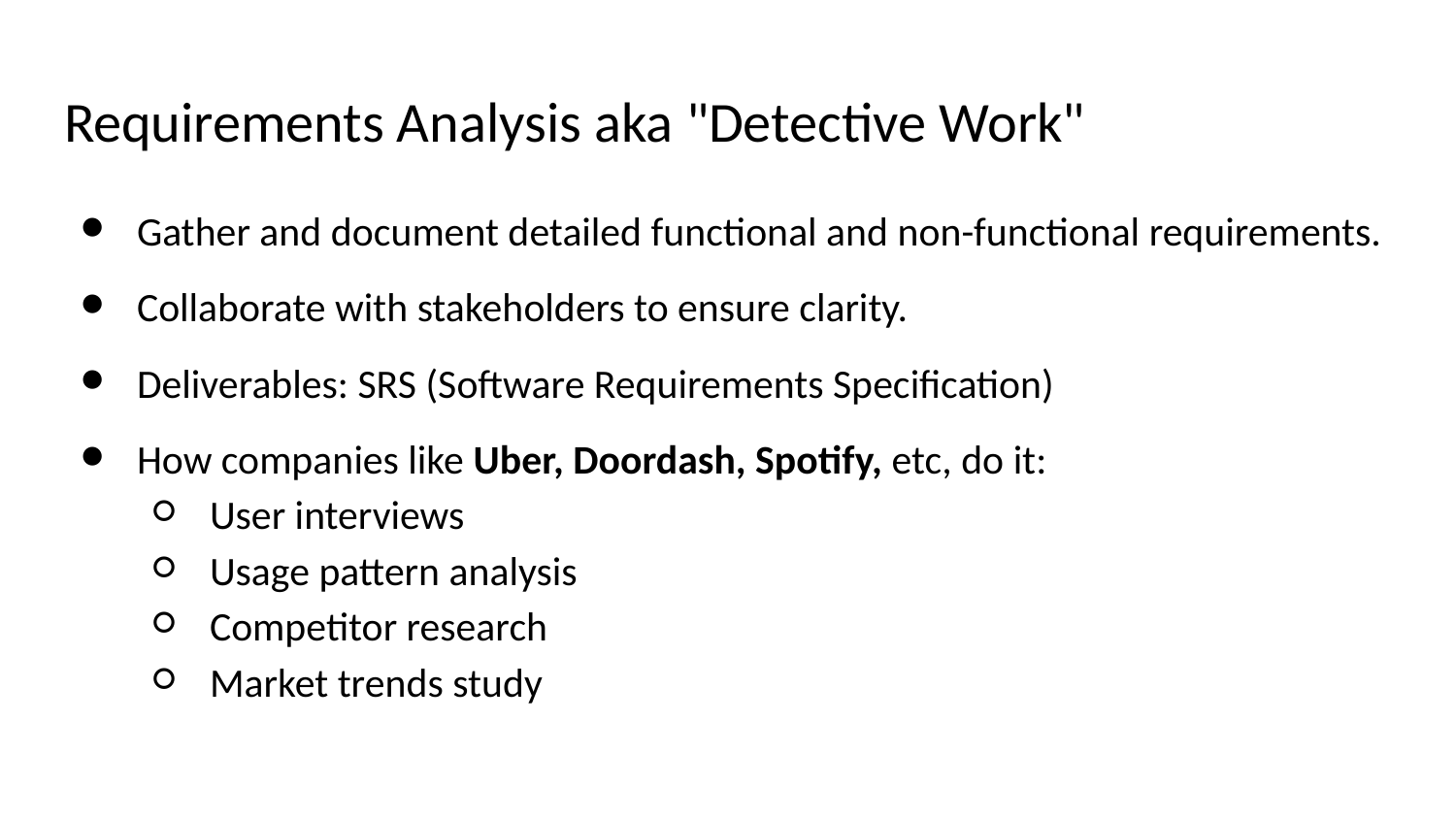

# Requirements Analysis aka "Detective Work"
Gather and document detailed functional and non-functional requirements.
Collaborate with stakeholders to ensure clarity.
Deliverables: SRS (Software Requirements Specification)
How companies like Uber, Doordash, Spotify, etc, do it:
User interviews
Usage pattern analysis
Competitor research
Market trends study